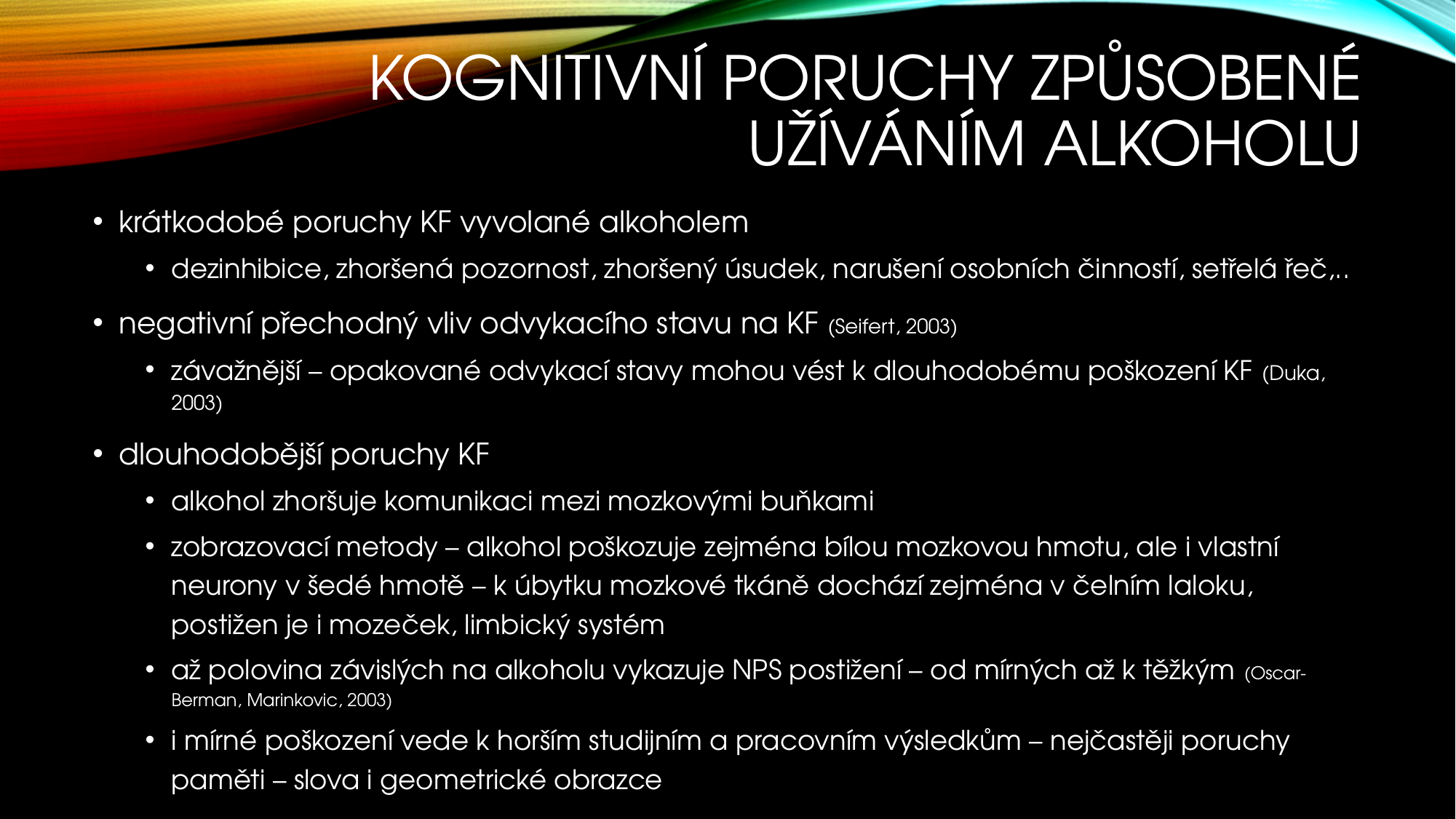

# Kognitivní poruchy způsobené užíváním alkoholu
krátkodobé poruchy KF vyvolané alkoholem
dezinhibice, zhoršená pozornost, zhoršený úsudek, narušení osobních činností, setřelá řeč,..
negativní přechodný vliv odvykacího stavu na KF (Seifert, 2003)
závažnější – opakované odvykací stavy mohou vést k dlouhodobému poškození KF (Duka, 2003)
dlouhodobější poruchy KF
alkohol zhoršuje komunikaci mezi mozkovými buňkami
zobrazovací metody – alkohol poškozuje zejména bílou mozkovou hmotu, ale i vlastní neurony v šedé hmotě – k úbytku mozkové tkáně dochází zejména v čelním laloku, postižen je i mozeček, limbický systém
až polovina závislých na alkoholu vykazuje NPS postižení – od mírných až k těžkým (Oscar-Berman, Marinkovic, 2003)
i mírné poškození vede k horším studijním a pracovním výsledkům – nejčastěji poruchy paměti – slova i geometrické obrazce